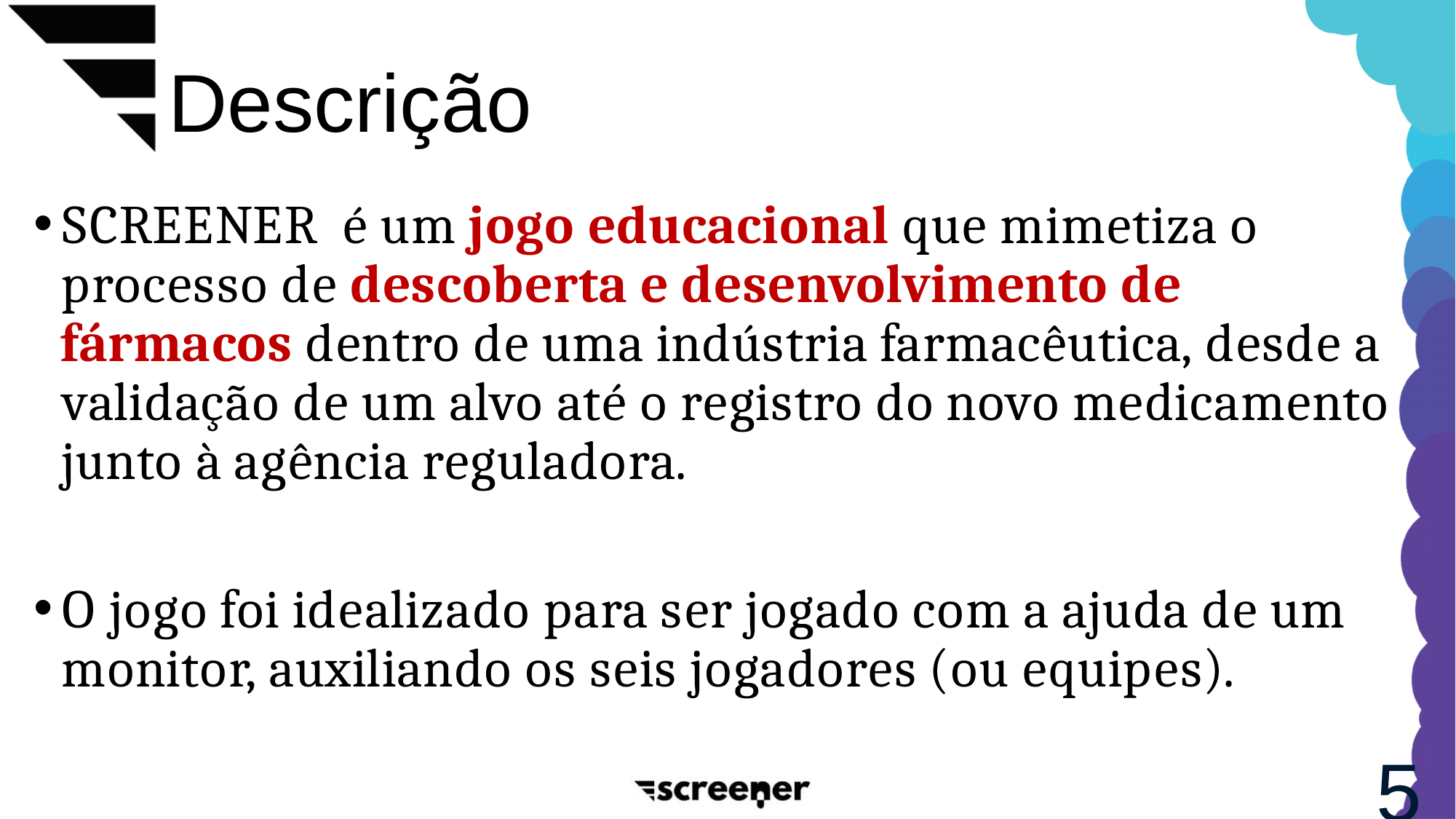

# Descrição
SCREENER  é um jogo educacional que mimetiza o processo de descoberta e desenvolvimento de fármacos dentro de uma indústria farmacêutica, desde a validação de um alvo até o registro do novo medicamento junto à agência reguladora.

O jogo foi idealizado para ser jogado com a ajuda de um monitor, auxiliando os seis jogadores (ou equipes).

5